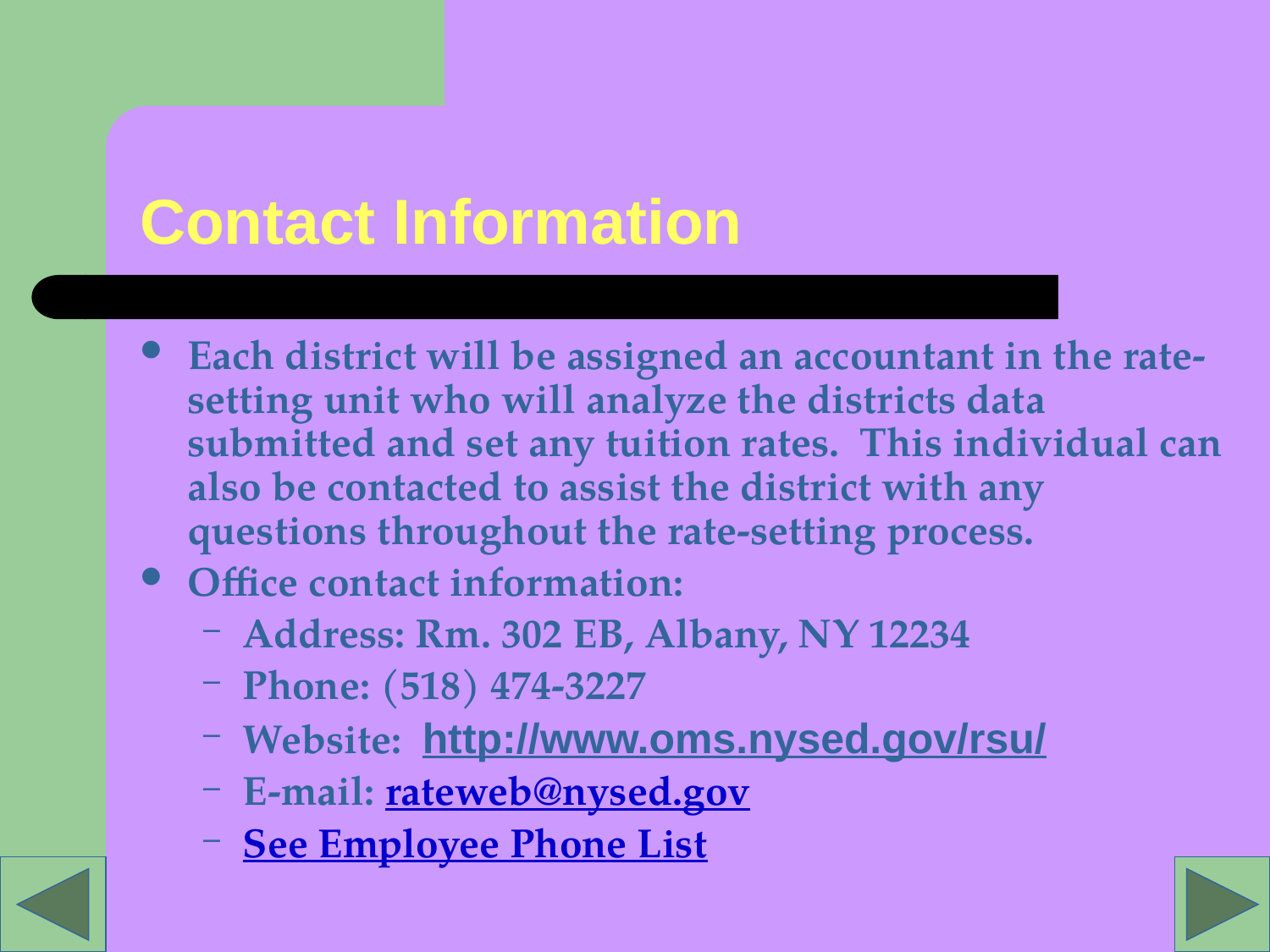

# Contact Information
Each district will be assigned an accountant in the rate-setting unit who will analyze the districts data submitted and set any tuition rates.  This individual can also be contacted to assist the district with any questions throughout the rate-setting process.
Office contact information:
Address: Rm. 302 EB, Albany, NY 12234
Phone: (518) 474-3227
Website:  http://www.oms.nysed.gov/rsu/
E-mail: rateweb@nysed.gov
See Employee Phone List